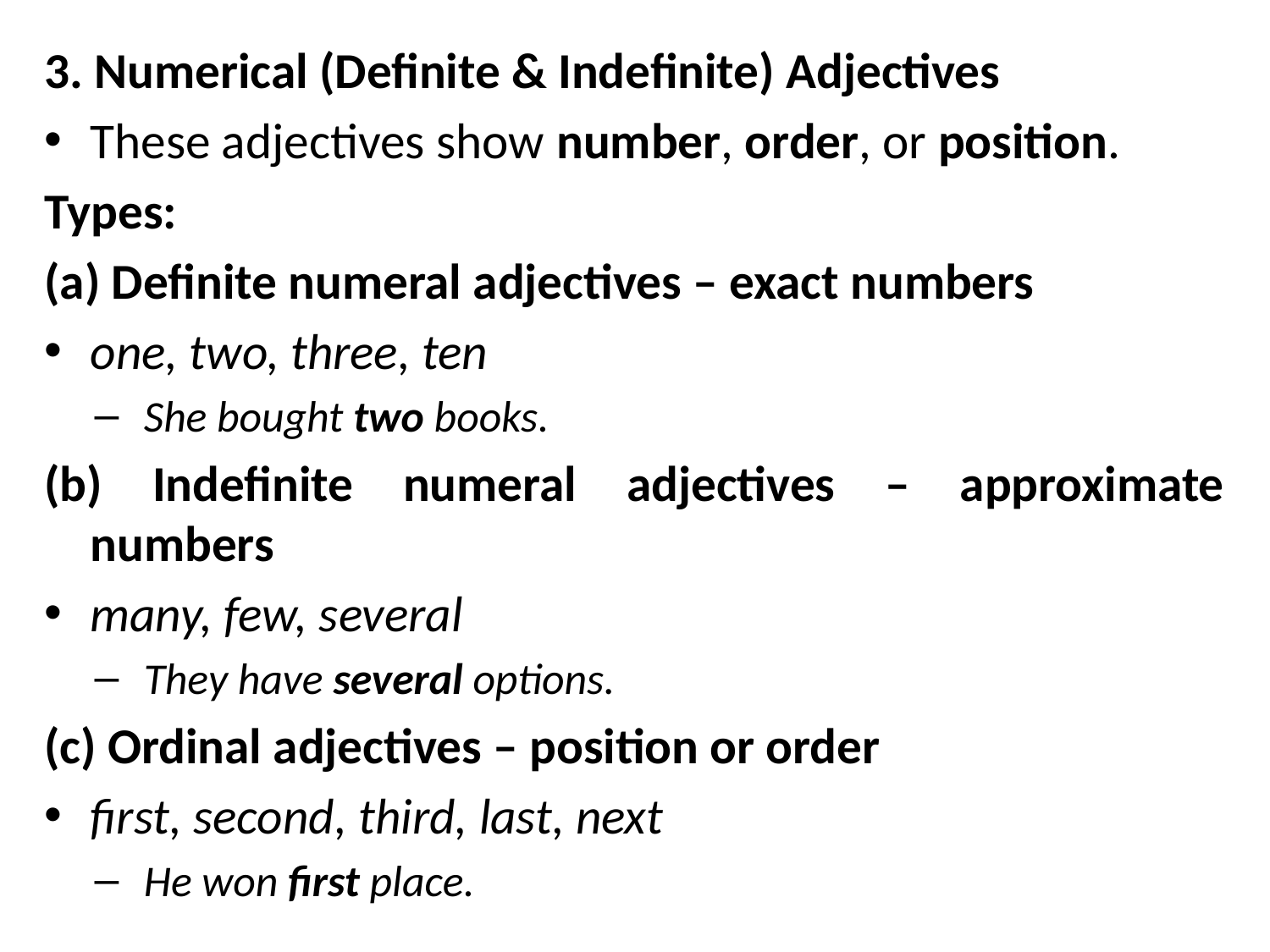

3. Numerical (Definite & Indefinite) Adjectives
These adjectives show number, order, or position.
Types:
(a) Definite numeral adjectives – exact numbers
one, two, three, ten
She bought two books.
(b) Indefinite numeral adjectives – approximate numbers
many, few, several
They have several options.
(c) Ordinal adjectives – position or order
first, second, third, last, next
He won first place.